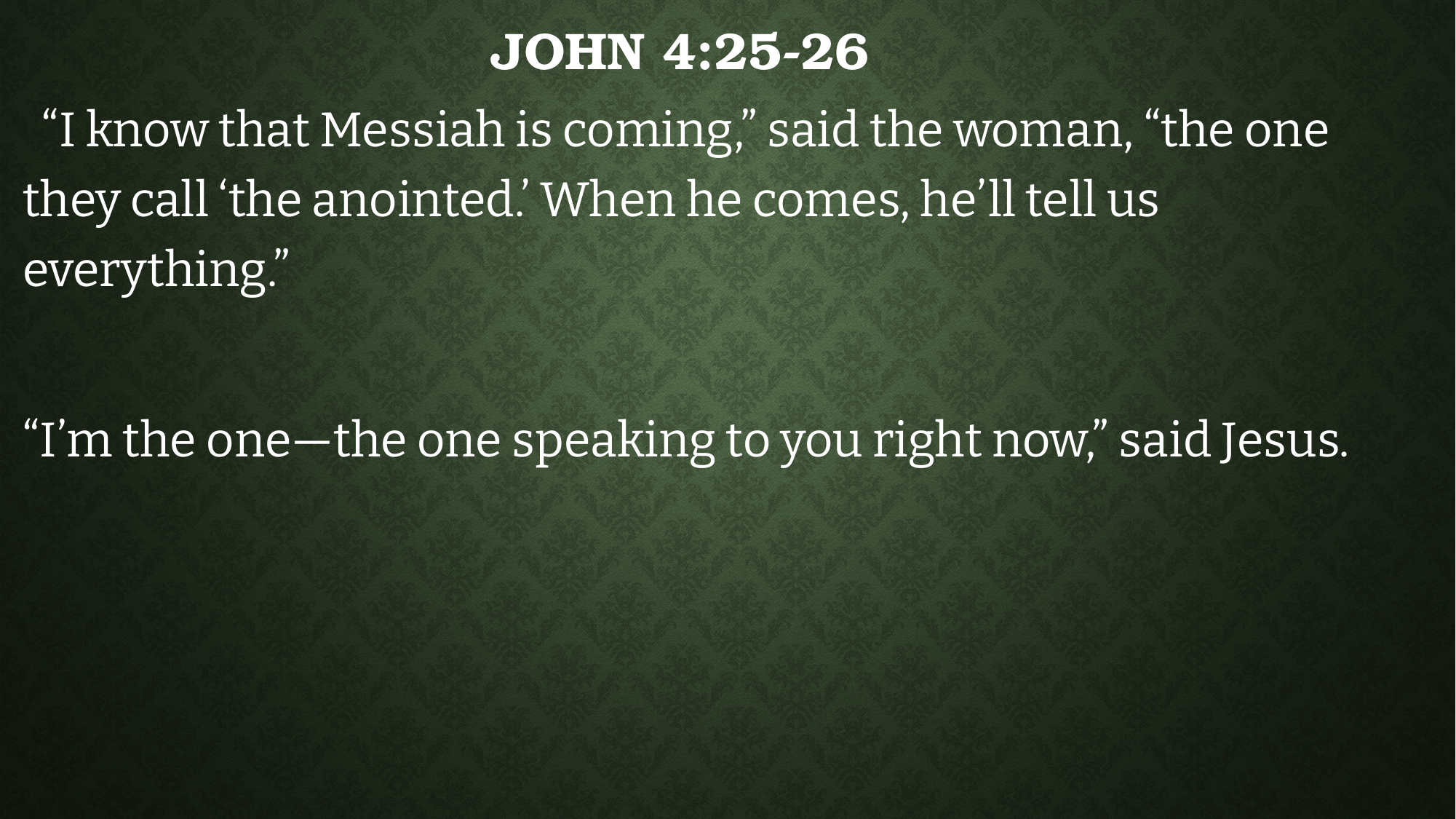

# John 4:25-26
  “I know that Messiah is coming,” said the woman, “the one they call ‘the anointed.’ When he comes, he’ll tell us everything.”

“I’m the one—the one speaking to you right now,” said Jesus.